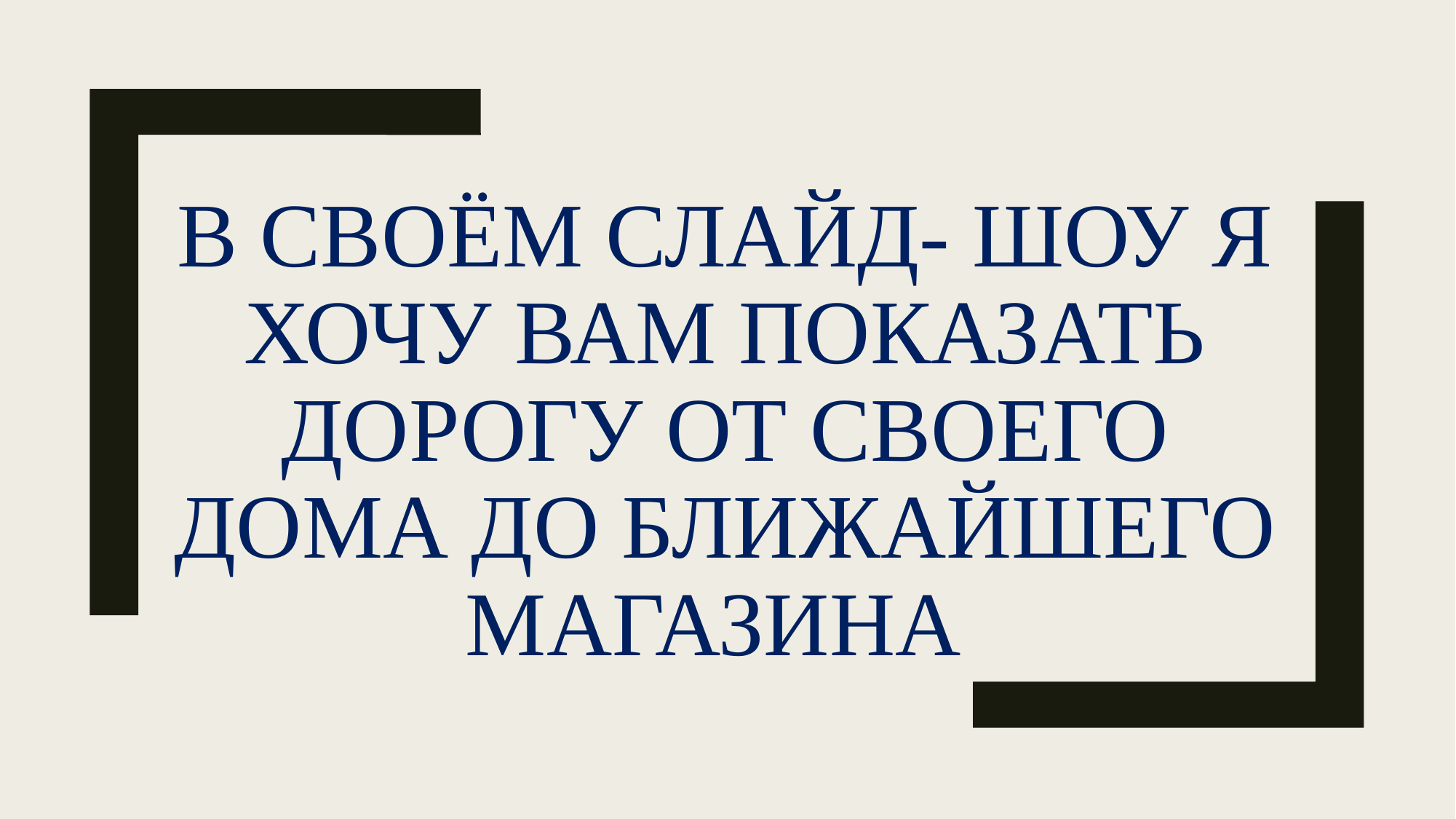

# В своём слайд- шоу я хочу Вам показать дорогу от своего дома до ближайшего магазина